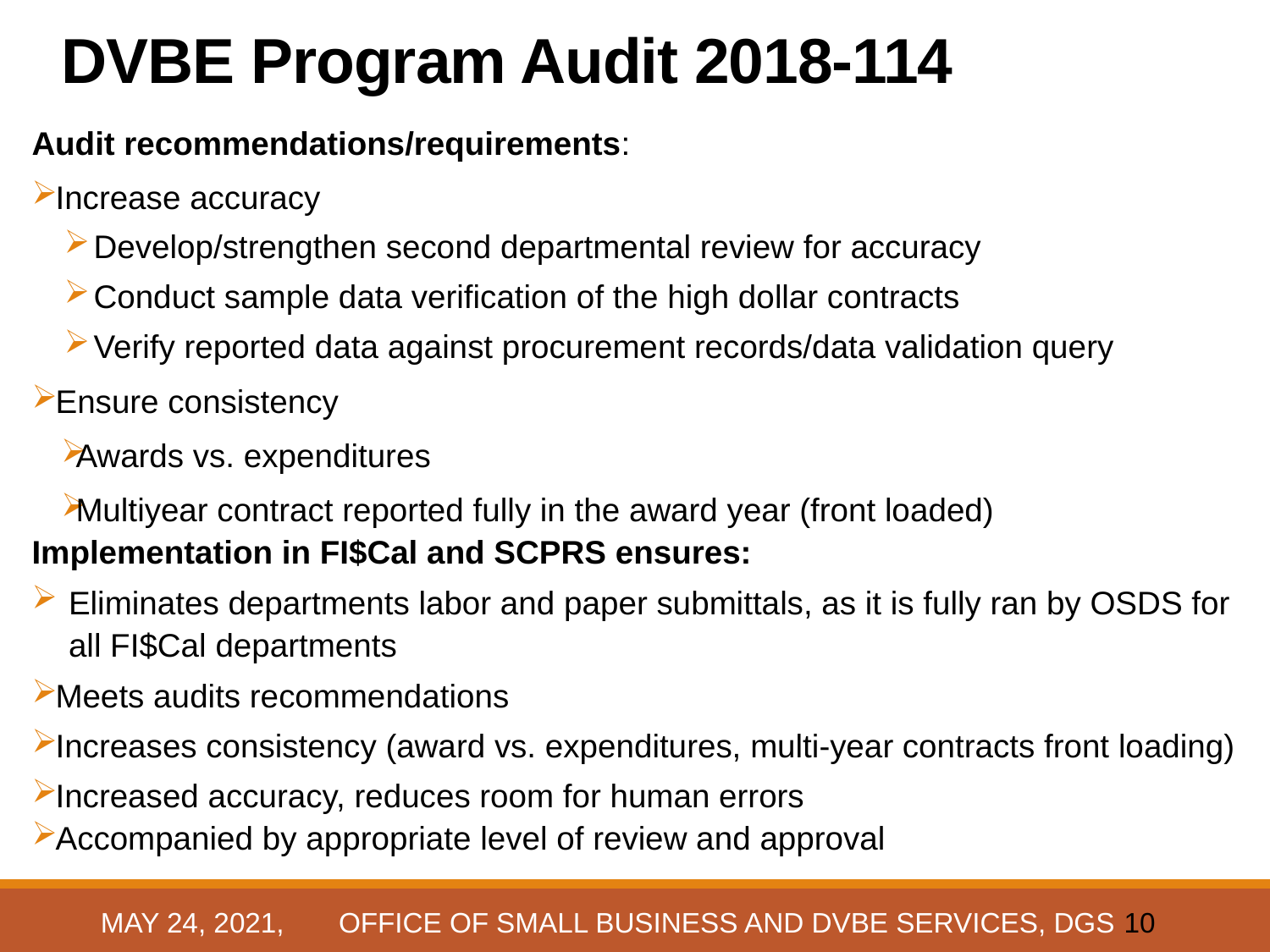

# DVBE Program Audit 2018-114
Audit recommendations/requirements:
 Increase accuracy
Develop/strengthen second departmental review for accuracy
Conduct sample data verification of the high dollar contracts
Verify reported data against procurement records/data validation query
 Ensure consistency
Awards vs. expenditures
Multiyear contract reported fully in the award year (front loaded)
Implementation in FI$Cal and SCPRS ensures:
Eliminates departments labor and paper submittals, as it is fully ran by OSDS for all FI$Cal departments
 Meets audits recommendations
 Increases consistency (award vs. expenditures, multi-year contracts front loading)
 Increased accuracy, reduces room for human errors
 Accompanied by appropriate level of review and approval

May 24, 2021,       OFFICE OF SMALL BUSINESS AND DVBE SERVICES, DGS
10